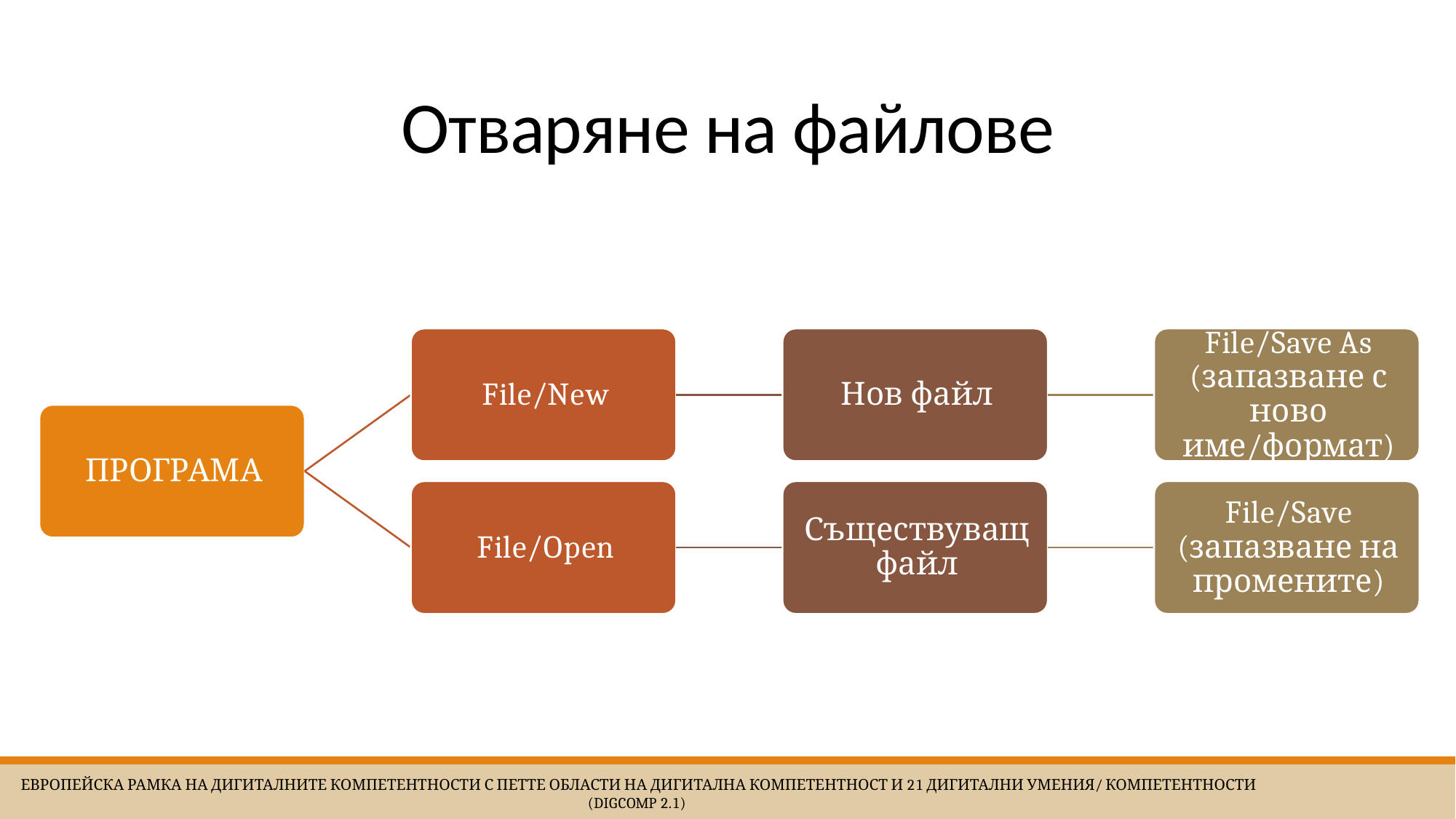

# Отваряне на файлове
ПРОГРАМА

File/New

Нов файл

File/Save As
(запазване с ново име/формат)

File/Open

Съществуващ файл

File/Save
(запазване на промените)
 Европейска Рамка на дигиталните компетентности с петте области на дигитална компетентност и 21 дигитални умения/ компетентности (DigComp 2.1)